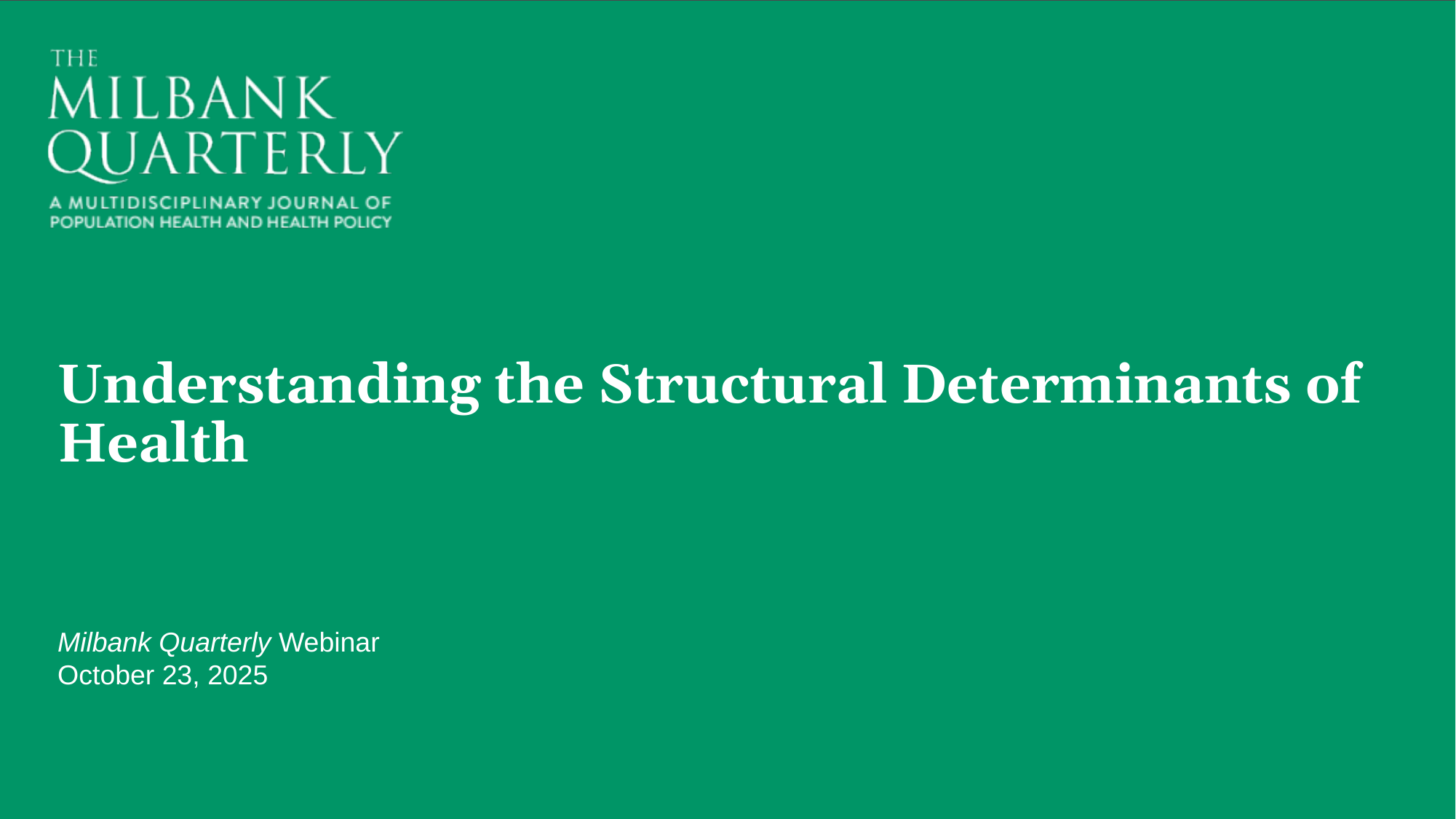

Understanding the Structural Determinants of Health

Milbank Quarterly Webinar
October 23, 2025